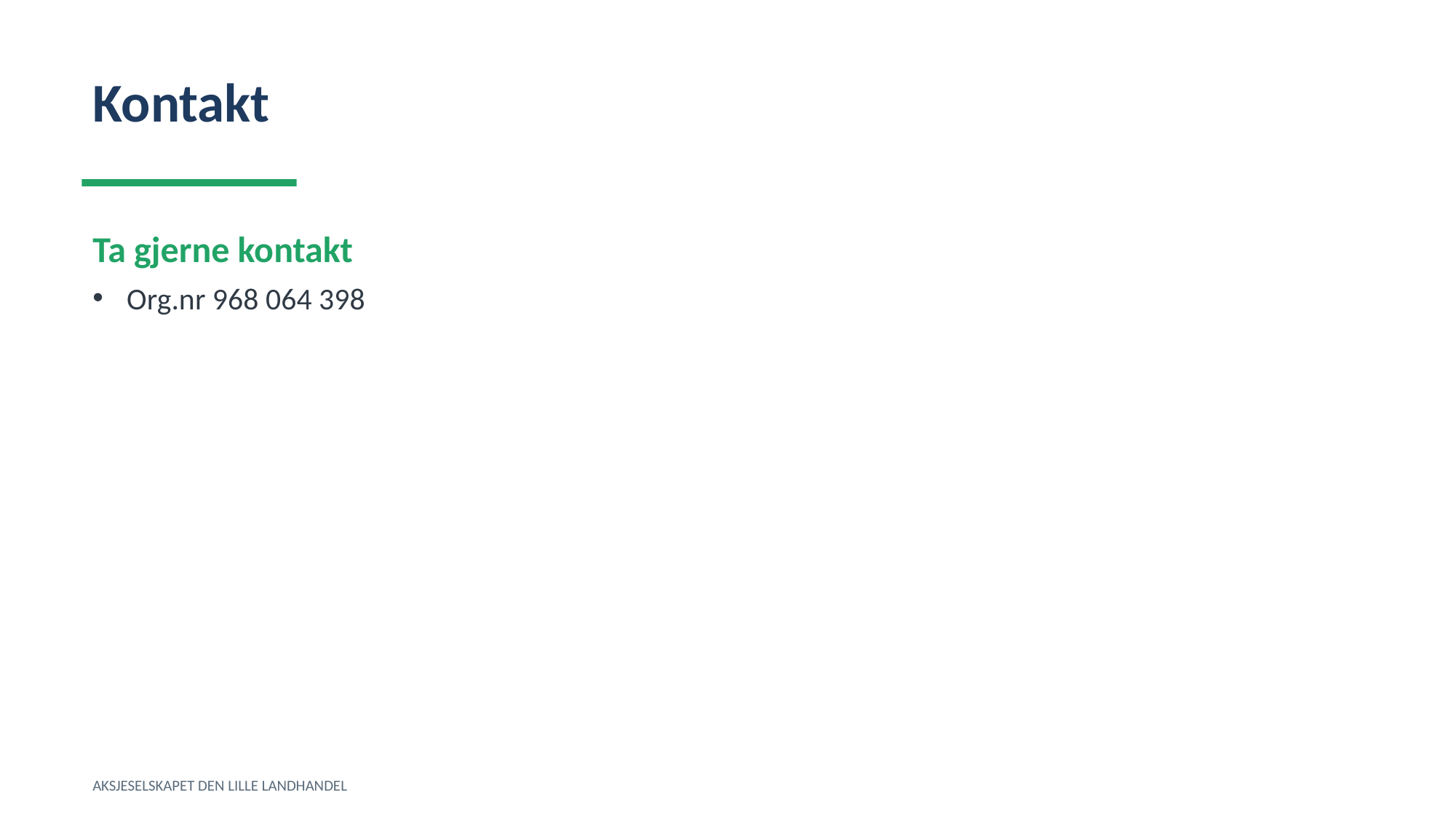

Kontakt

Ta gjerne kontakt
Org.nr 968 064 398
AKSJESELSKAPET DEN LILLE LANDHANDEL